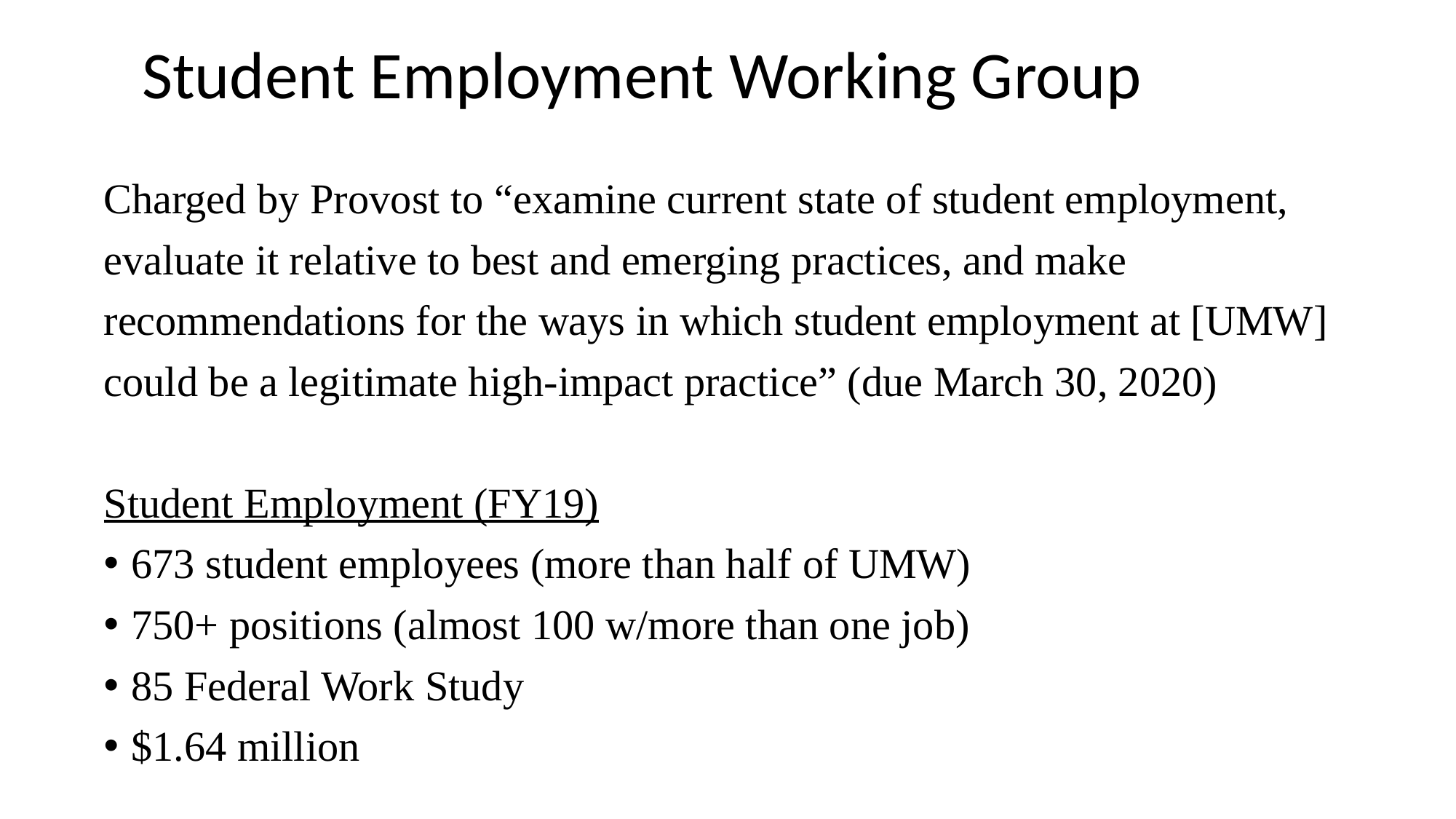

# Student Employment Working Group
Charged by Provost to “examine current state of student employment, evaluate it relative to best and emerging practices, and make recommendations for the ways in which student employment at [UMW] could be a legitimate high-impact practice” (due March 30, 2020)

Student Employment (FY19)
673 student employees (more than half of UMW)
750+ positions (almost 100 w/more than one job)
85 Federal Work Study
$1.64 million